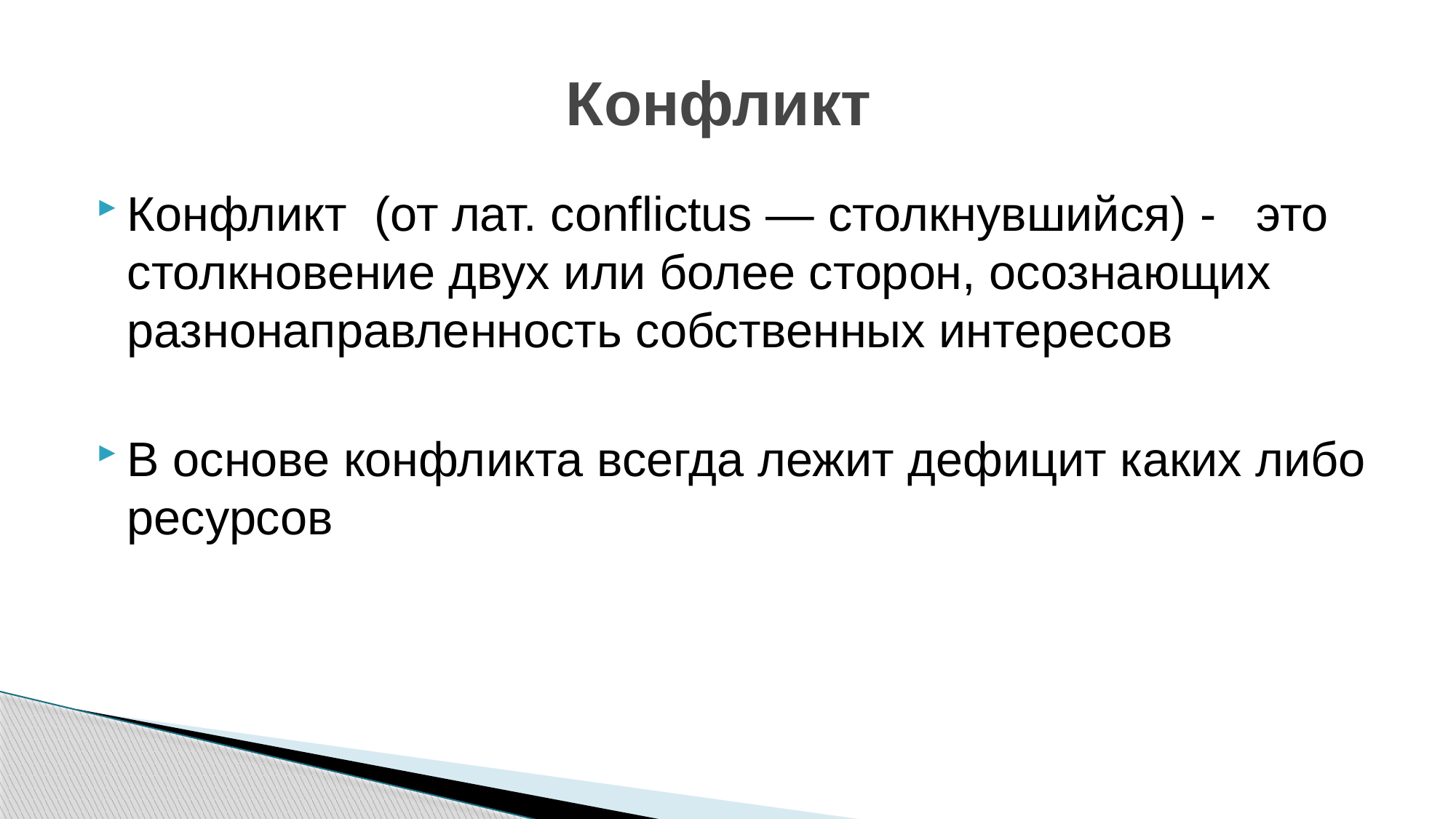

# Конфликт
Конфликт  (от лат. conflictus — столкнувшийся) -   это столкновение двух или более сторон, осознающих разнонаправленность собственных интересов

В основе конфликта всегда лежит дефицит каких либо ресурсов